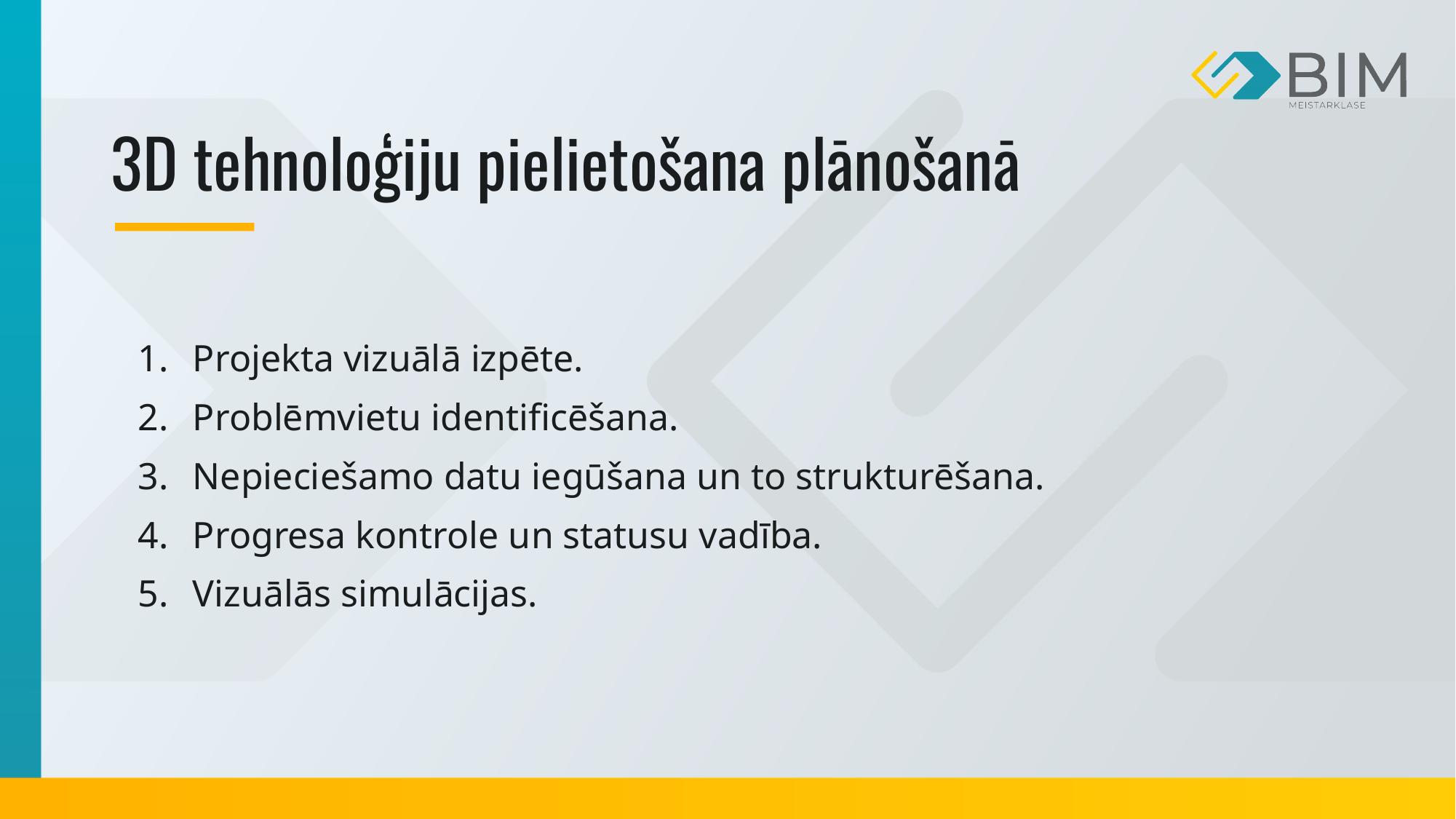

# 3D tehnoloģiju pielietošana plānošanā
Projekta vizuālā izpēte.
Problēmvietu identificēšana.
Nepieciešamo datu iegūšana un to strukturēšana.
Progresa kontrole un statusu vadība.
Vizuālās simulācijas.